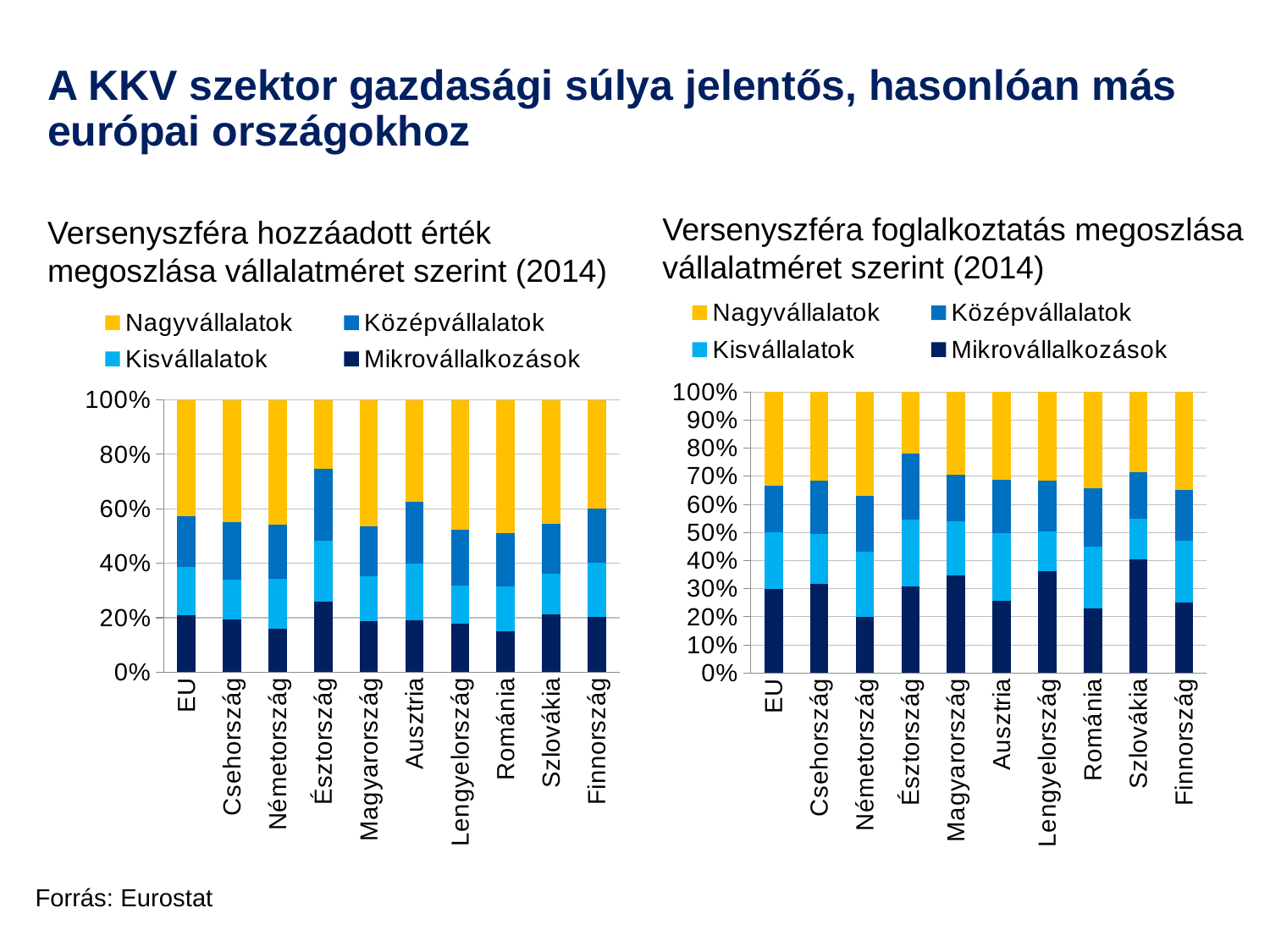

# A KKV szektor gazdasági súlya jelentős, hasonlóan más európai országokhoz
Versenyszféra foglalkoztatás megoszlása vállalatméret szerint (2014)
Versenyszféra hozzáadott érték megoszlása vállalatméret szerint (2014)

### Chart

| Category | Mikrovállalkozások | Kisvállalatok | Középvállalatok | Nagyvállalatok |
|---|---|---|---|---|
| EU | 40491236.0 | 27225083.0 | 22799987.0 | 45065854.0 |
| Csehország | 1116441.0 | 620086.0 | 673997.0 | 1104560.0 |
| Németország | 5582631.0 | 6429634.0 | 5521878.0 | 10246975.0 |
| Észtország | 125466.0 | 97070.0 | 96316.0 | 89709.0 |
| Magyarország | 860411.0 | 474805.0 | 407535.0 | 729948.0 |
| Ausztria | 695252.0 | 657830.0 | 521510.0 | 845892.0 |
| Lengyelország | 3058644.0 | 1178860.0 | 1518681.0 | 2658923.0 |
| Románia | 883629.0 | 845649.0 | 795191.0 | 1309732.0 |
| Szlovákia | 582578.0 | 209716.0 | 234342.0 | 413095.0 |
| Finnország | 368557.0 | 326055.0 | 263870.0 | 514596.0 |

### Chart

| Category | Mikrovállalkozások | Kisvállalatok | Középvállalatok | Nagyvállalatok |
|---|---|---|---|---|
| EU | 1375282.2 | 1179058.0 | 1220839.2 | 2805843.4 |
| Csehország | 16241.3 | 12278.2 | 17636.3 | 37708.5 |
| Németország | 245705.5 | 277896.9 | 306898.4 | 701190.6 |
| Észtország | 2731.2 | 2331.8999999999996 | 2784.0 | 2638.7 |
| Magyarország | 9528.8 | 8453.5 | 9381.2 | 23725.6 |
| Ausztria | 32097.6 | 35360.100000000006 | 38614.5 | 63553.4 |
| Lengyelország | 32246.7 | 25210.8 | 37362.0 | 86465.2 |
| Románia | 8375.7 | 9173.6 | 11002.2 | 27308.3 |
| Szlovákia | 6568.9 | 4653.299999999999 | 5683.3 | 14029.0 |
| Finnország | 17611.5 | 17508.699999999997 | 17184.8 | 34834.0 |
Forrás: Eurostat